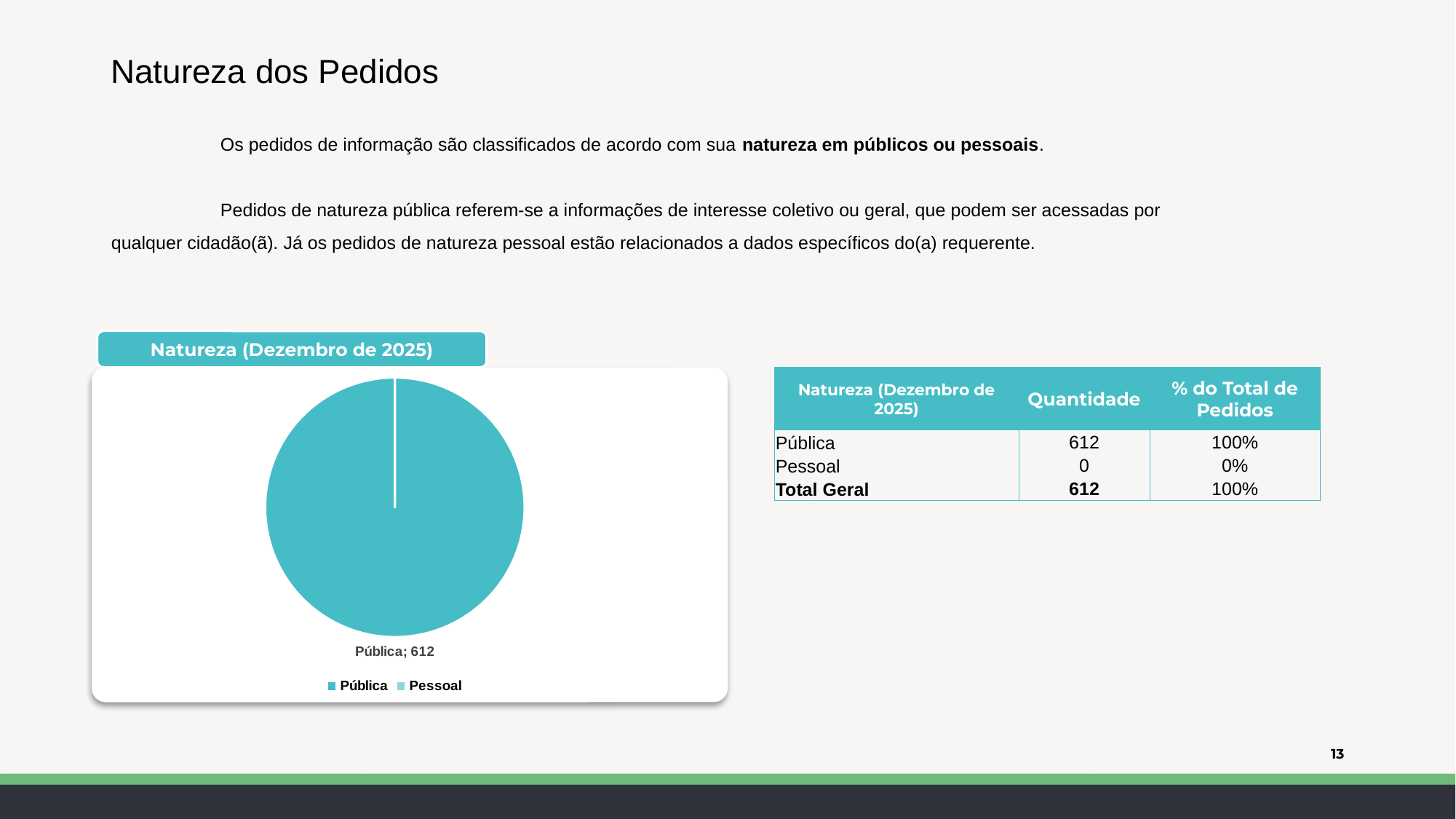

# Natureza dos Pedidos
	Os pedidos de informação são classificados de acordo com sua natureza em públicos ou pessoais.

	Pedidos de natureza pública referem-se a informações de interesse coletivo ou geral, que podem ser acessadas por
qualquer cidadão(ã). Já os pedidos de natureza pessoal estão relacionados a dados específicos do(a) requerente.

Natureza (Dezembro de 2025)

v
| Natureza (Dezembro de 2025) | Quantidade | % do Total de Pedidos |
| --- | --- | --- |
| Pública | 612 | 100% |
| Pessoal | 0 | 0% |
| Total Geral | 612 | 100% |

### Chart

| Category |  |
|---|---|
| Pública | 612.0 |
| Pessoal | 0.0 |
13